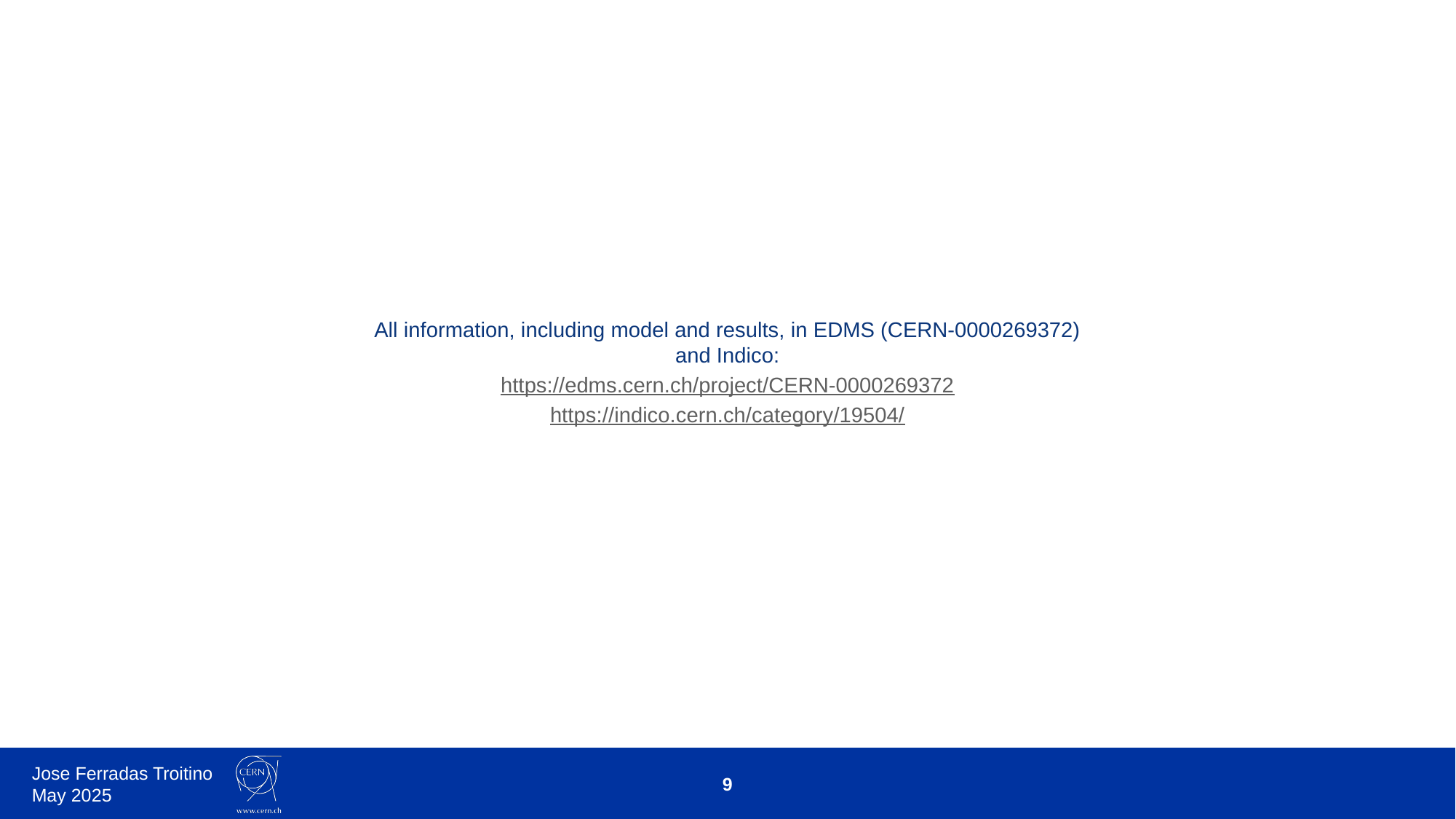

All information, including model and results, in EDMS (CERN-0000269372) and Indico:
https://edms.cern.ch/project/CERN-0000269372
https://indico.cern.ch/category/19504/